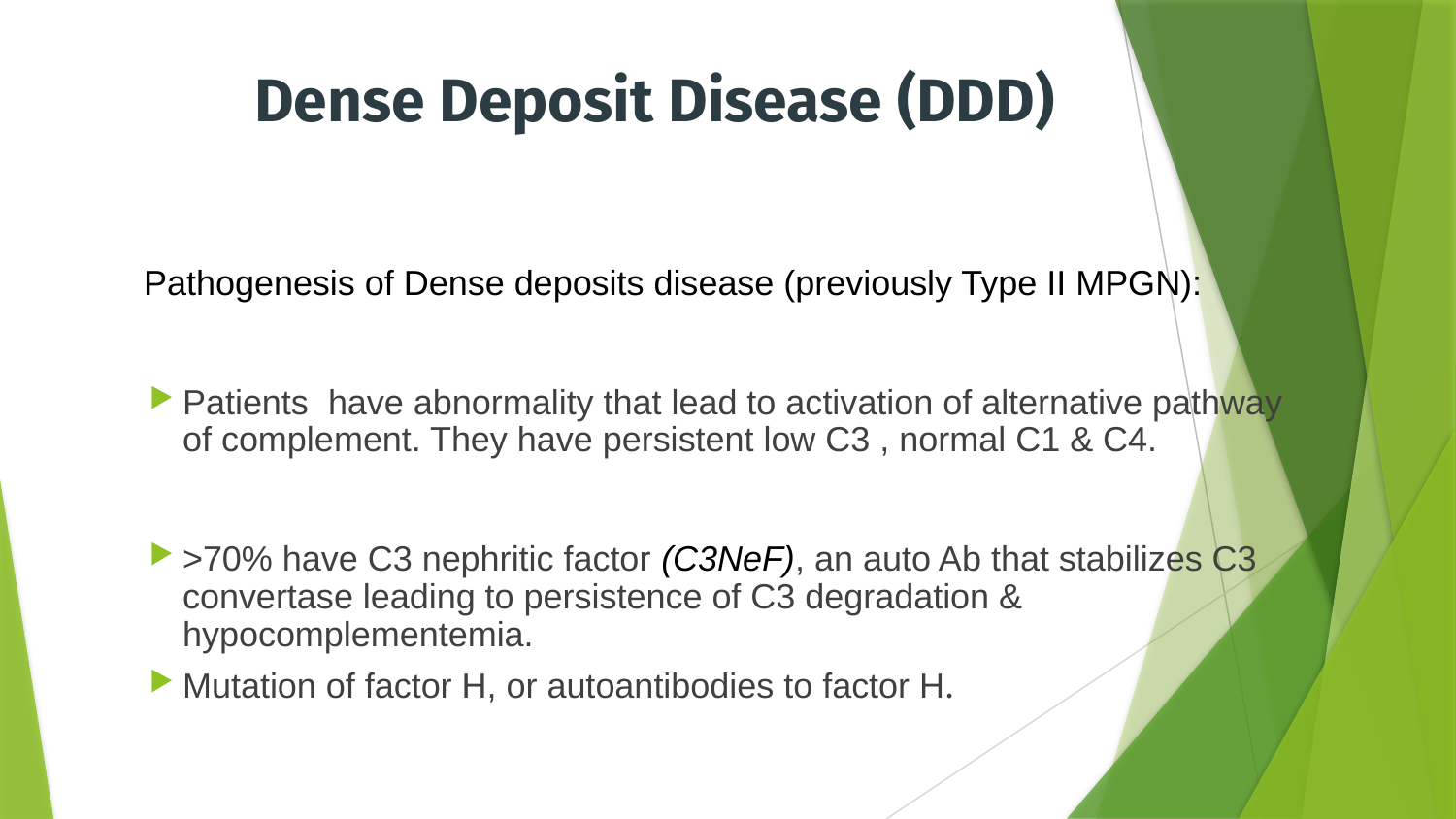

# Dense Deposit Disease (DDD)
Pathogenesis of Dense deposits disease (previously Type II MPGN):

Patients  have abnormality that lead to activation of alternative pathway of complement. They have persistent low C3 , normal C1 & C4.

>70% have C3 nephritic factor (C3NeF), an auto Ab that stabilizes C3 convertase leading to persistence of C3 degradation & hypocomplementemia.
Mutation of factor H, or autoantibodies to factor H.